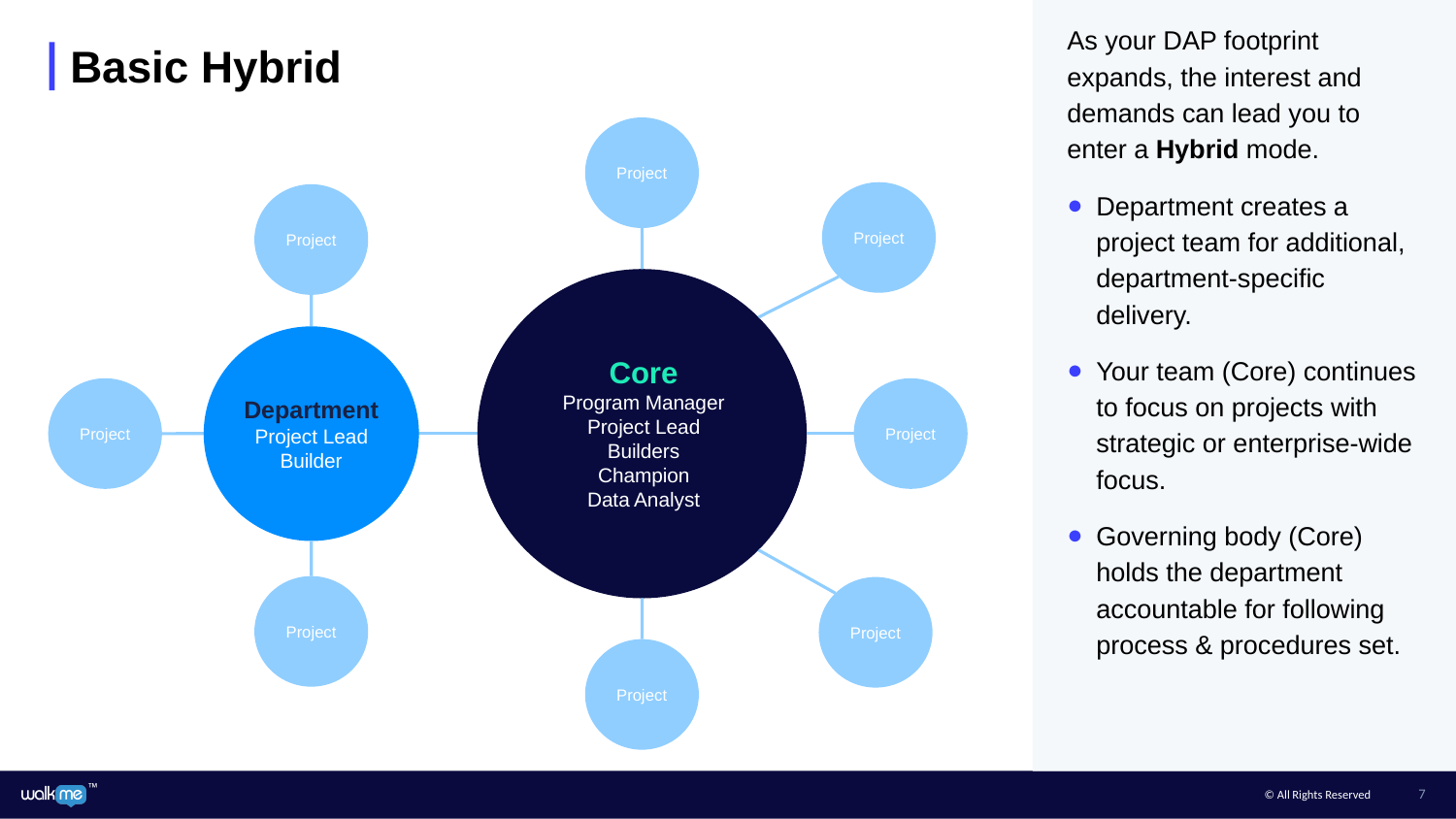

As your DAP footprint expands, the interest and demands can lead you to enter a Hybrid mode.
Department creates a project team for additional, department-specific delivery.
Your team (Core) continues to focus on projects with strategic or enterprise-wide focus.
Governing body (Core) holds the department accountable for following process & procedures set.
# Basic Hybrid
Project
Project
Project

Department
Project Lead
Builder
Core
Program Manager
Project Lead
Builders
Champion
Data Analyst
Project
Project
Project
Project
Project